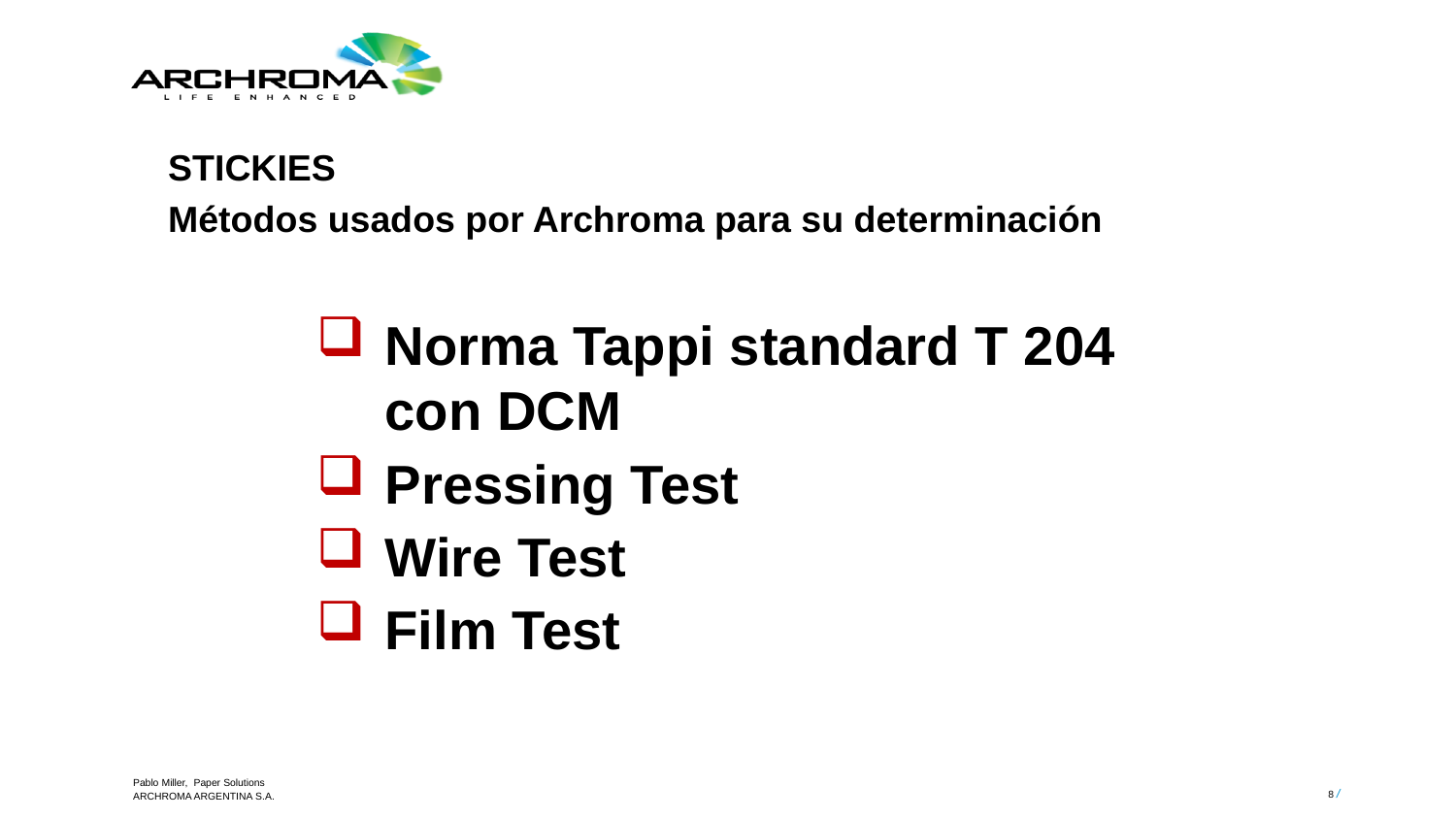

STICKIES
Métodos usados por Archroma para su determinación
Norma Tappi standard T 204 con DCM
Pressing Test
Wire Test
Film Test